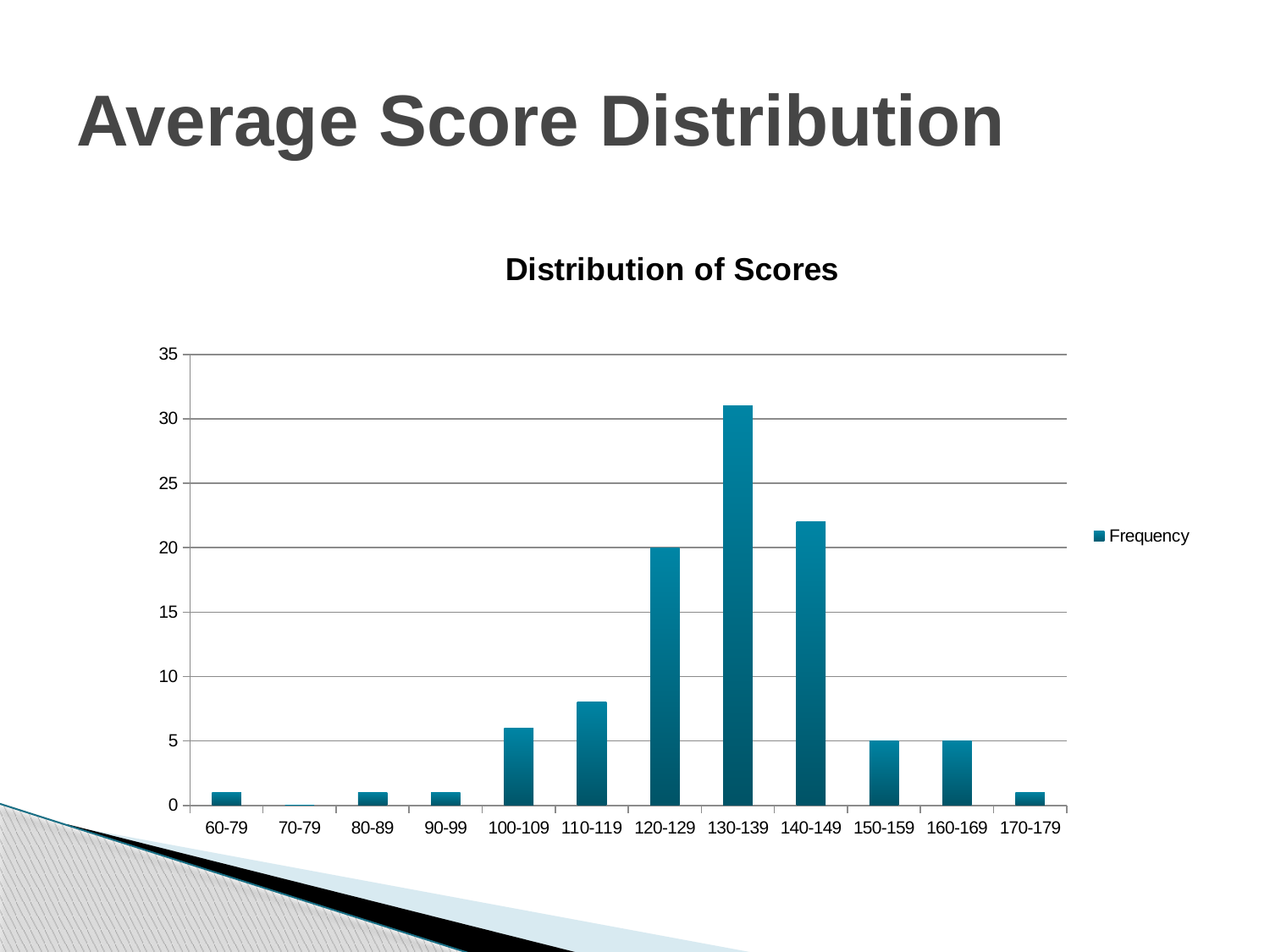

# Average Score Distribution

### Chart: Distribution of Scores

| Category | Frequency |
|---|---|
| 60-79 | 1.0 |
| 70-79 | 0.0 |
| 80-89 | 1.0 |
| 90-99 | 1.0 |
| 100-109 | 6.0 |
| 110-119 | 8.0 |
| 120-129 | 20.0 |
| 130-139 | 31.0 |
| 140-149 | 22.0 |
| 150-159 | 5.0 |
| 160-169 | 5.0 |
| 170-179 | 1.0 |